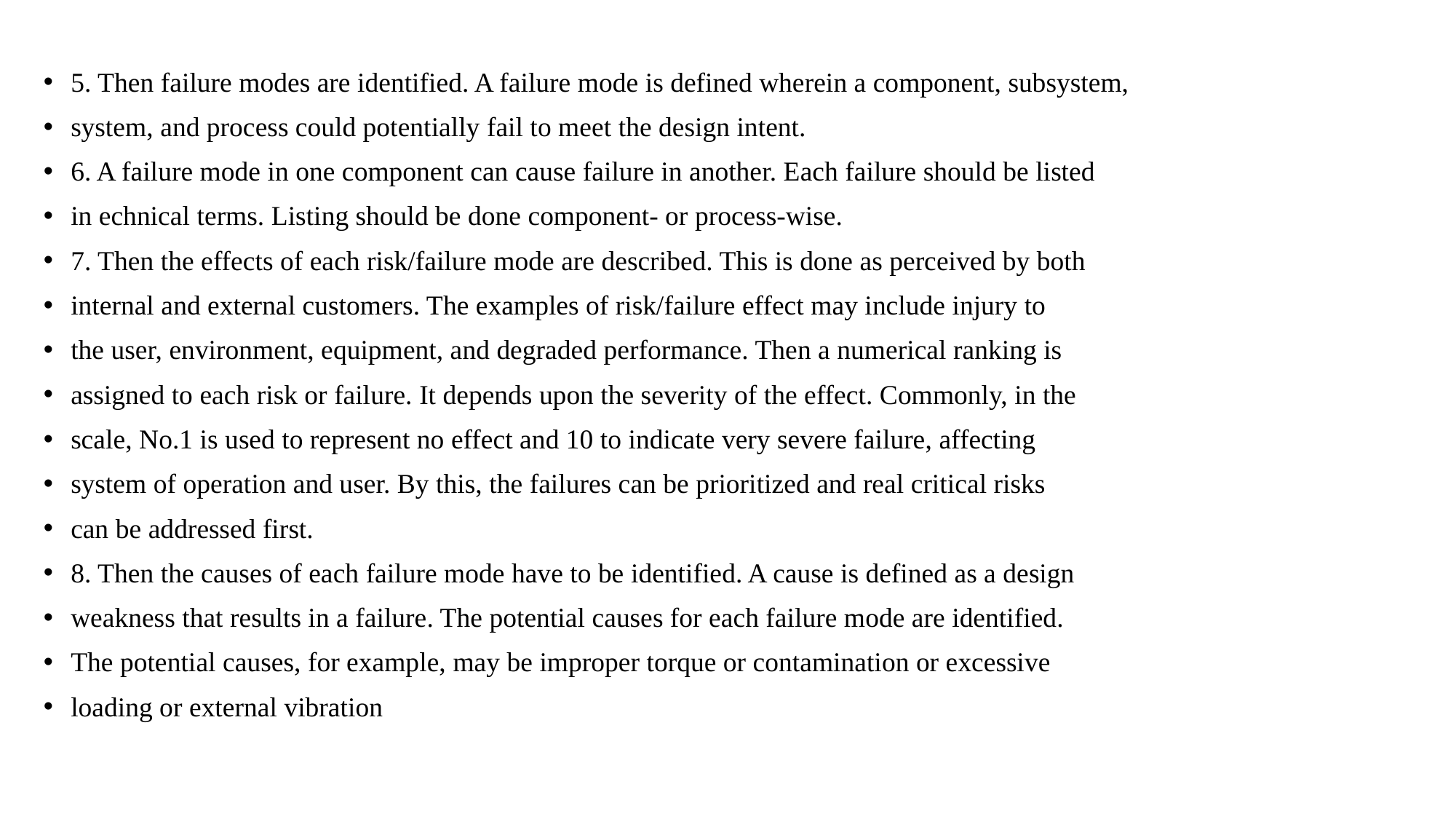

5. Then failure modes are identified. A failure mode is defined wherein a component, subsystem,
system, and process could potentially fail to meet the design intent.
6. A failure mode in one component can cause failure in another. Each failure should be listed
in echnical terms. Listing should be done component- or process-wise.
7. Then the effects of each risk/failure mode are described. This is done as perceived by both
internal and external customers. The examples of risk/failure effect may include injury to
the user, environment, equipment, and degraded performance. Then a numerical ranking is
assigned to each risk or failure. It depends upon the severity of the effect. Commonly, in the
scale, No.1 is used to represent no effect and 10 to indicate very severe failure, affecting
system of operation and user. By this, the failures can be prioritized and real critical risks
can be addressed first.
8. Then the causes of each failure mode have to be identified. A cause is defined as a design
weakness that results in a failure. The potential causes for each failure mode are identified.
The potential causes, for example, may be improper torque or contamination or excessive
loading or external vibration